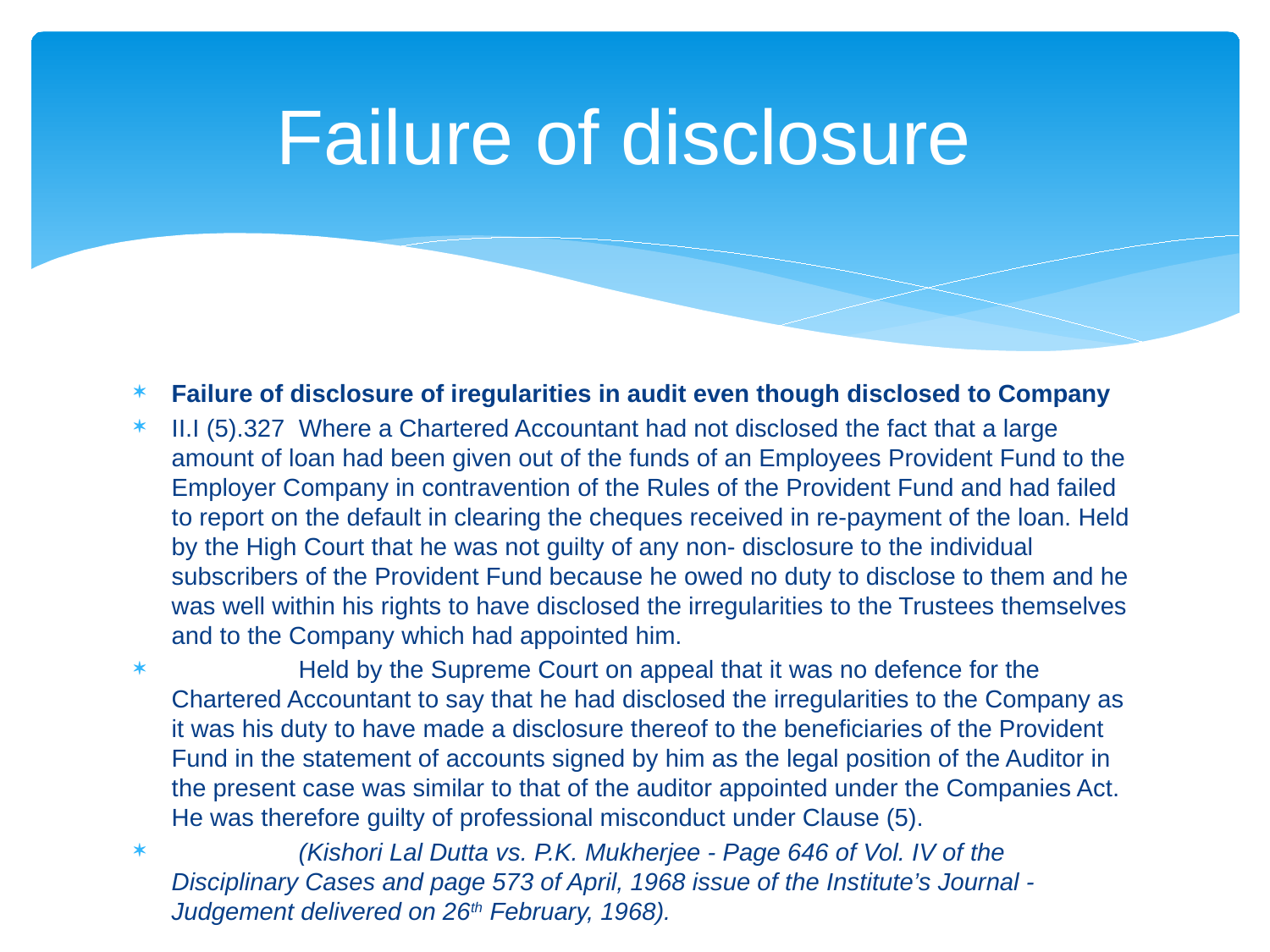

# Failure of disclosure
Failure of disclosure of iregularities in audit even though disclosed to Company
II.I (5).327  Where a Chartered Accountant had not disclosed the fact that a large amount of loan had been given out of the funds of an Employees Provident Fund to the Employer Company in contravention of the Rules of the Provident Fund and had failed to report on the default in clearing the cheques received in re-payment of the loan. Held by the High Court that he was not guilty of any non- disclosure to the individual subscribers of the Provident Fund because he owed no duty to disclose to them and he was well within his rights to have disclosed the irregularities to the Trustees themselves and to the Company which had appointed him.
	Held by the Supreme Court on appeal that it was no defence for the Chartered Accountant to say that he had disclosed the irregularities to the Company as it was his duty to have made a disclosure thereof to the beneficiaries of the Provident Fund in the statement of accounts signed by him as the legal position of the Auditor in the present case was similar to that of the auditor appointed under the Companies Act. He was therefore guilty of professional misconduct under Clause (5).
	(Kishori Lal Dutta vs. P.K. Mukherjee - Page 646 of Vol. IV of the Disciplinary Cases and page 573 of April, 1968 issue of the Institute’s Journal -Judgement delivered on 26th February, 1968).